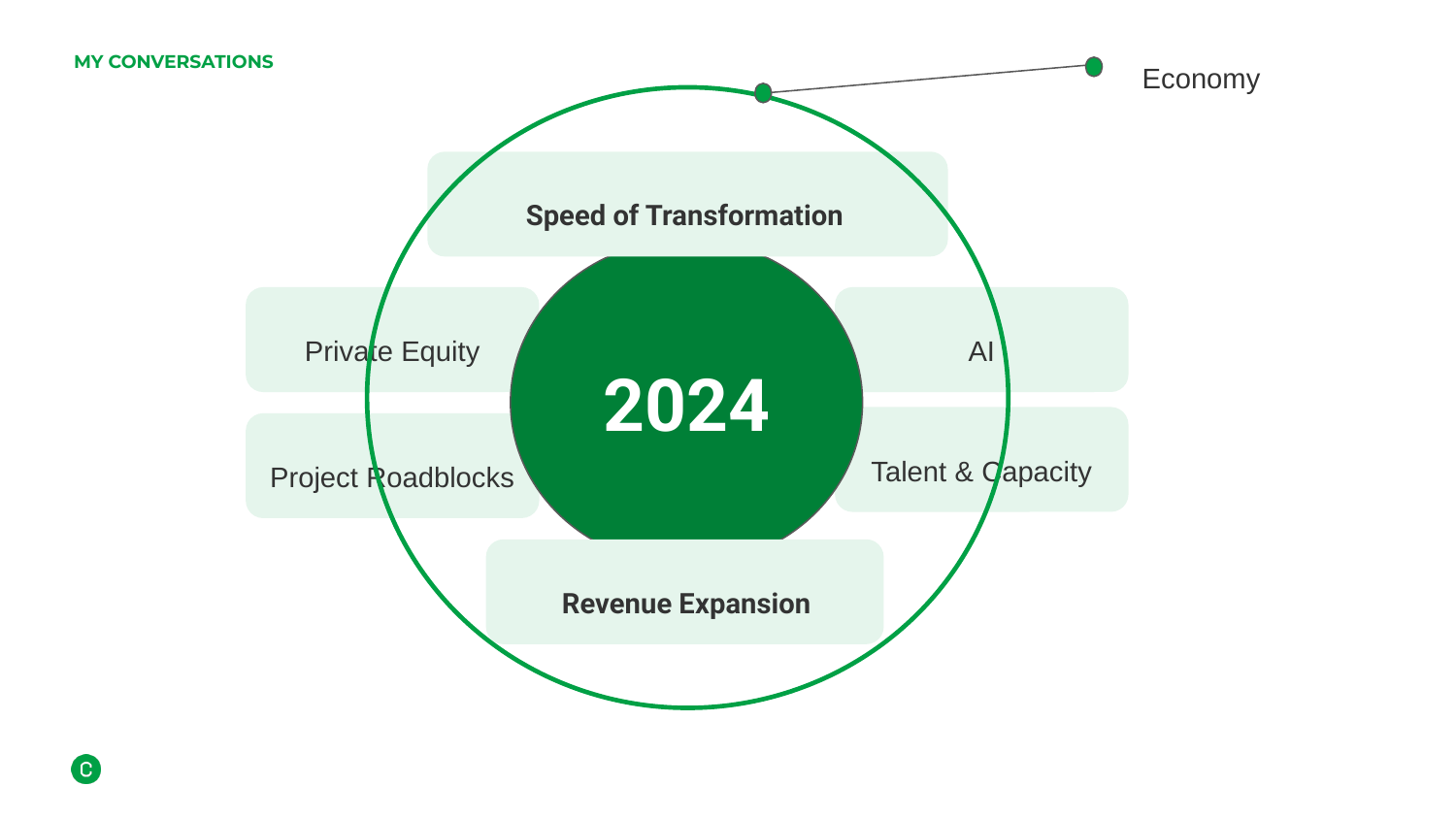

MY CONVERSATIONS
Economy

Speed of Transformation
2024

AI
Private Equity
2

Talent & Capacity
Project Roadblocks
3

Revenue Expansion